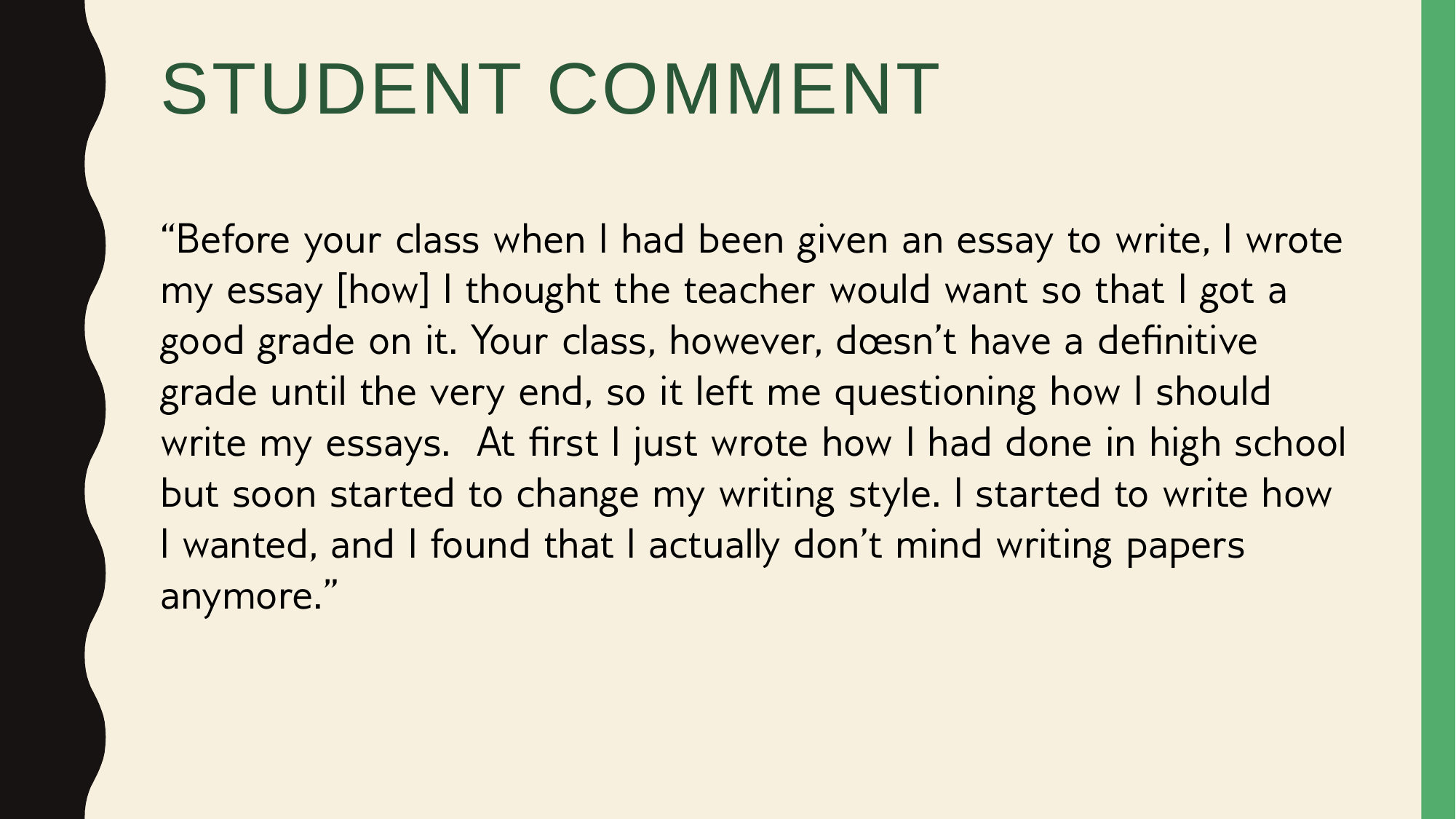

# Student Comment
“Before your class when I had been given an essay to write, I wrote my essay [how] I thought the teacher would want so that I got a good grade on it. Your class, however, doesn’t have a definitive grade until the very end, so it left me questioning how I should write my essays.  At first I just wrote how I had done in high school but soon started to change my writing style. I started to write how I wanted, and I found that I actually don’t mind writing papers anymore.”